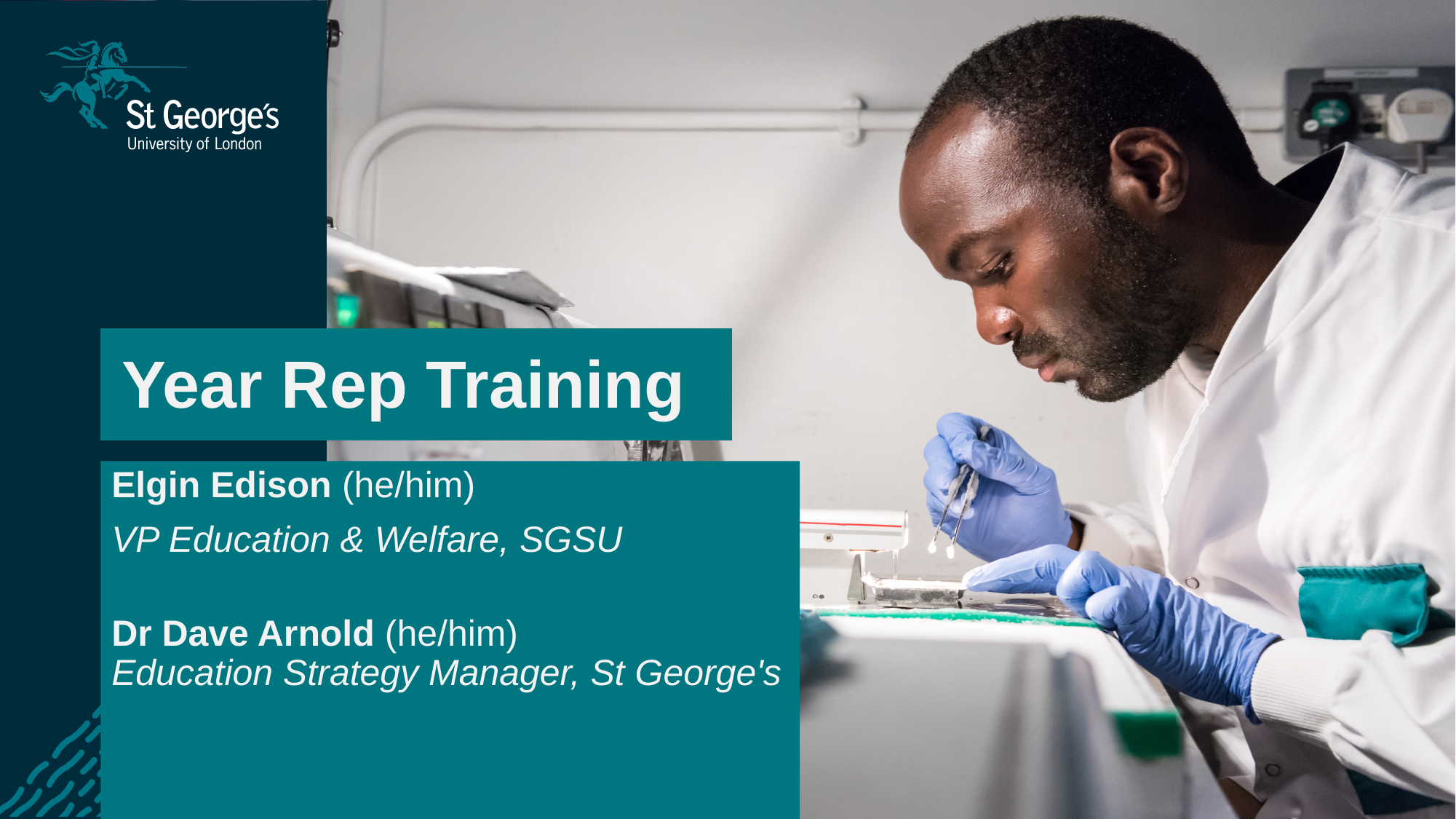

# Year Rep Training
Elgin Edison (he/him)
VP Education & Welfare, SGSU
Dr Dave Arnold (he/him)
Education Strategy Manager, St George's